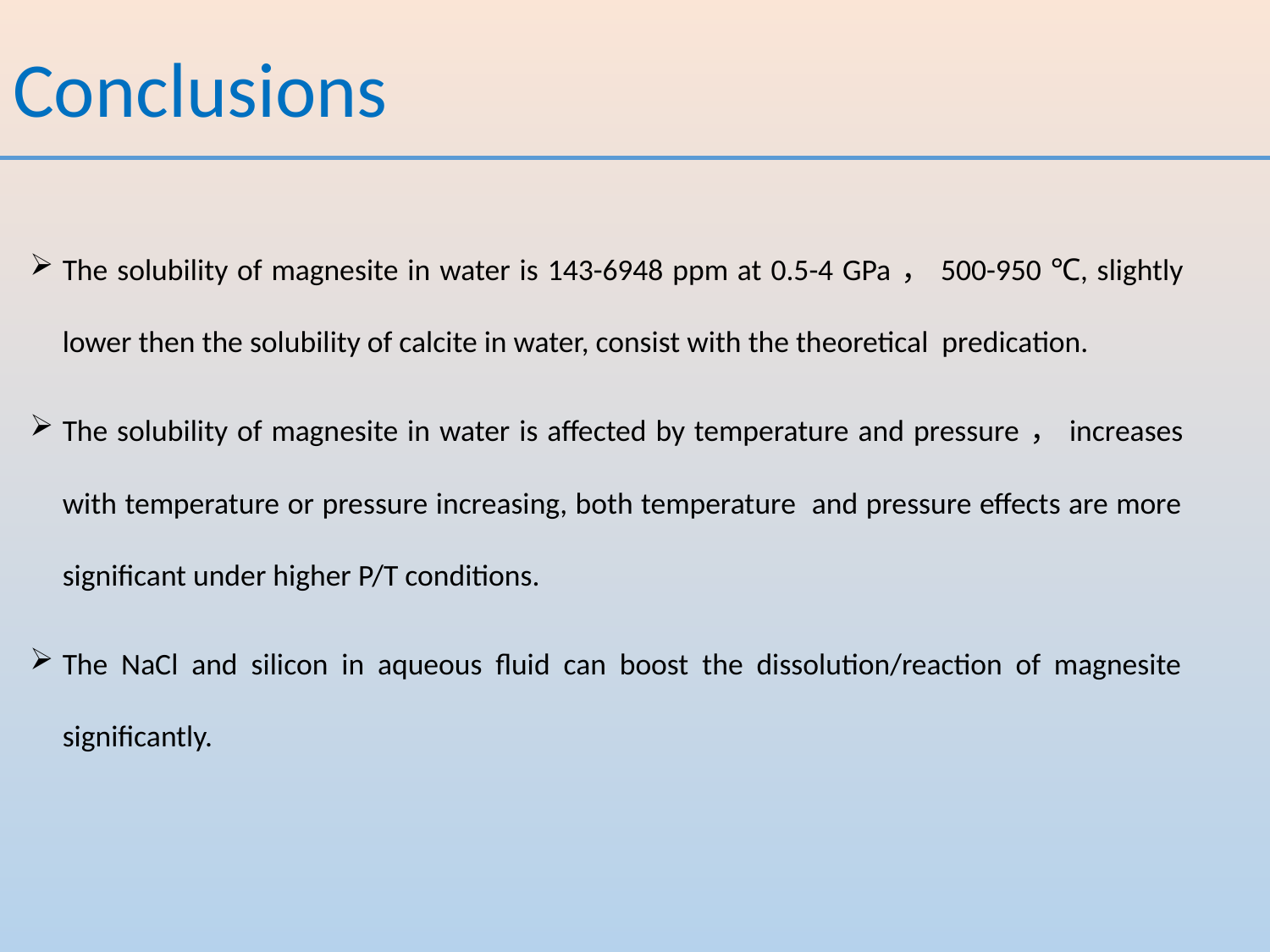

# Conclusions
The solubility of magnesite in water is 143-6948 ppm at 0.5-4 GPa，500-950 ℃, slightly lower then the solubility of calcite in water, consist with the theoretical  predication.
The solubility of magnesite in water is affected by temperature and pressure，increases with temperature or pressure increasing, both temperature  and pressure effects are more significant under higher P/T conditions.
The NaCl and silicon in aqueous fluid can boost the dissolution/reaction of magnesite significantly.